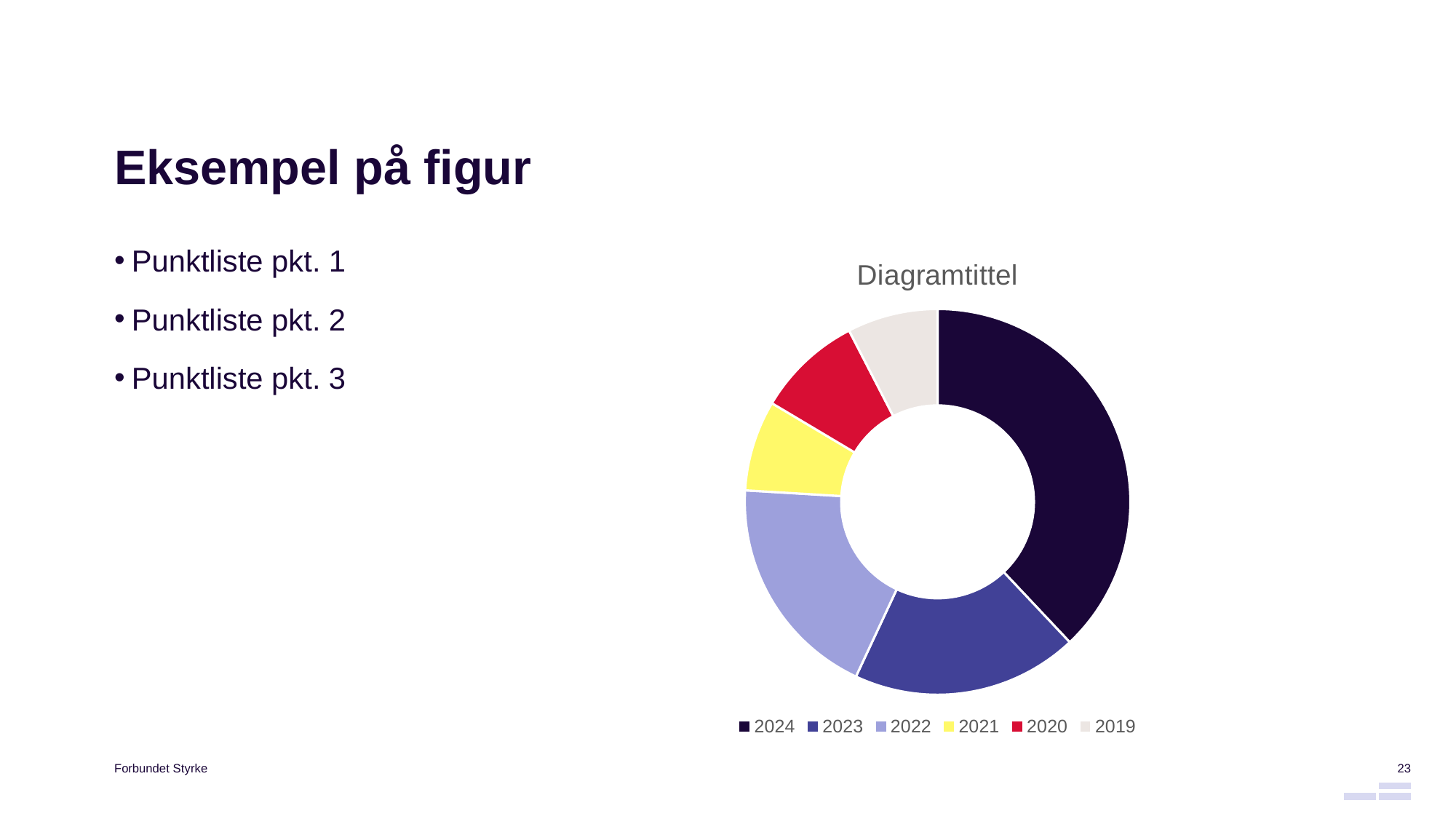

# Eksempel på figur

### Chart:

| Category | Diagramtittel |
|---|---|
| 2024 | 6.0 |
| 2023 | 3.0 |
| 2022 | 3.0 |
| 2021 | 1.2 |
| 2020 | 1.4 |
| 2019 | 1.2 |
Punktliste pkt. 1
Punktliste pkt. 2
Punktliste pkt. 3

23